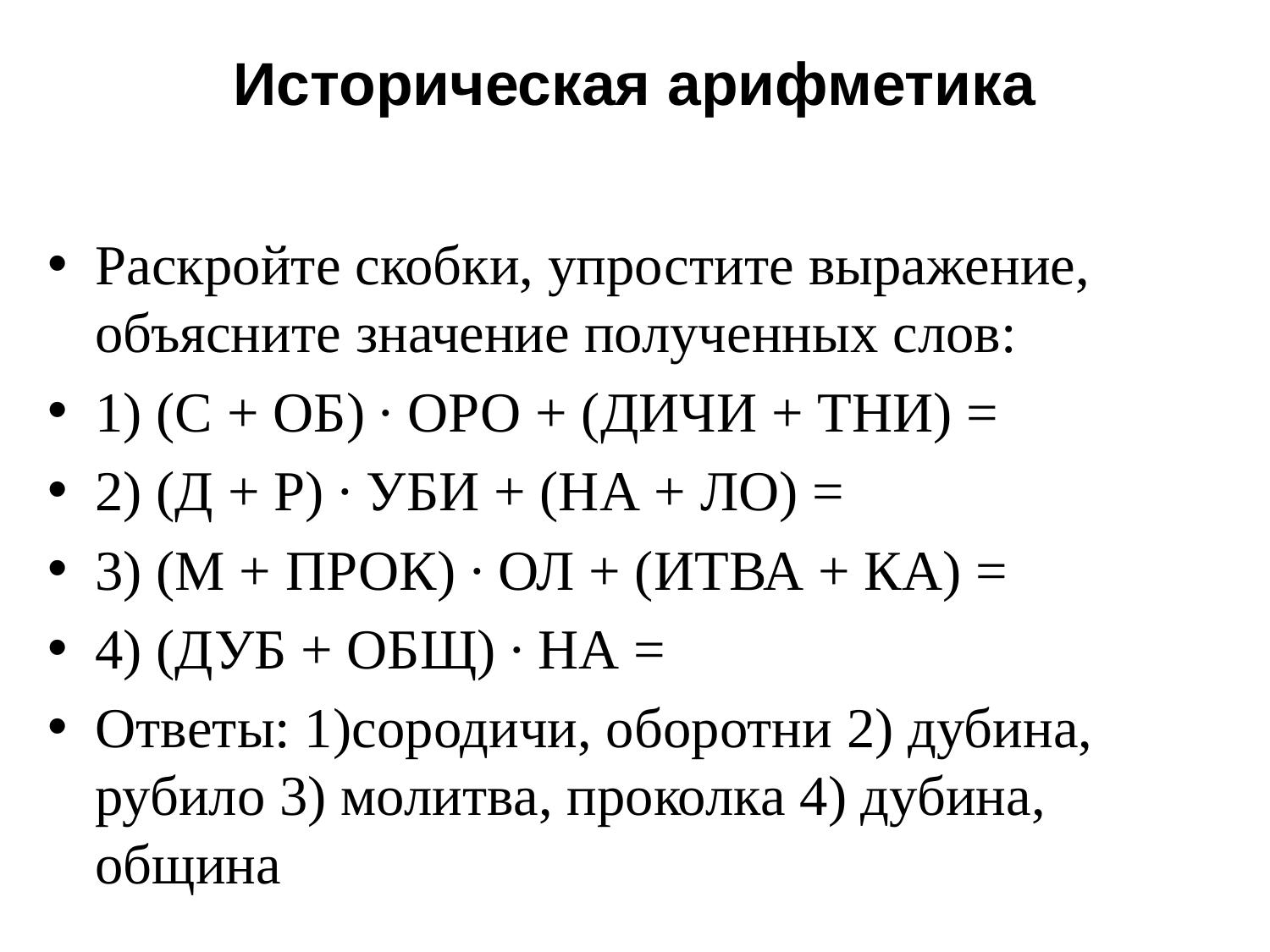

# Историческая арифметика
Раскройте скобки, упростите выражение, объясните значение полученных слов:
1) (С + ОБ) ∙ ОРО + (ДИЧИ + ТНИ) =
2) (Д + Р) ∙ УБИ + (НА + ЛО) =
3) (М + ПРОК) ∙ ОЛ + (ИТВА + КА) =
4) (ДУБ + ОБЩ) ∙ НА =
Ответы: 1)сородичи, оборотни 2) дубина, рубило 3) молитва, проколка 4) дубина, община